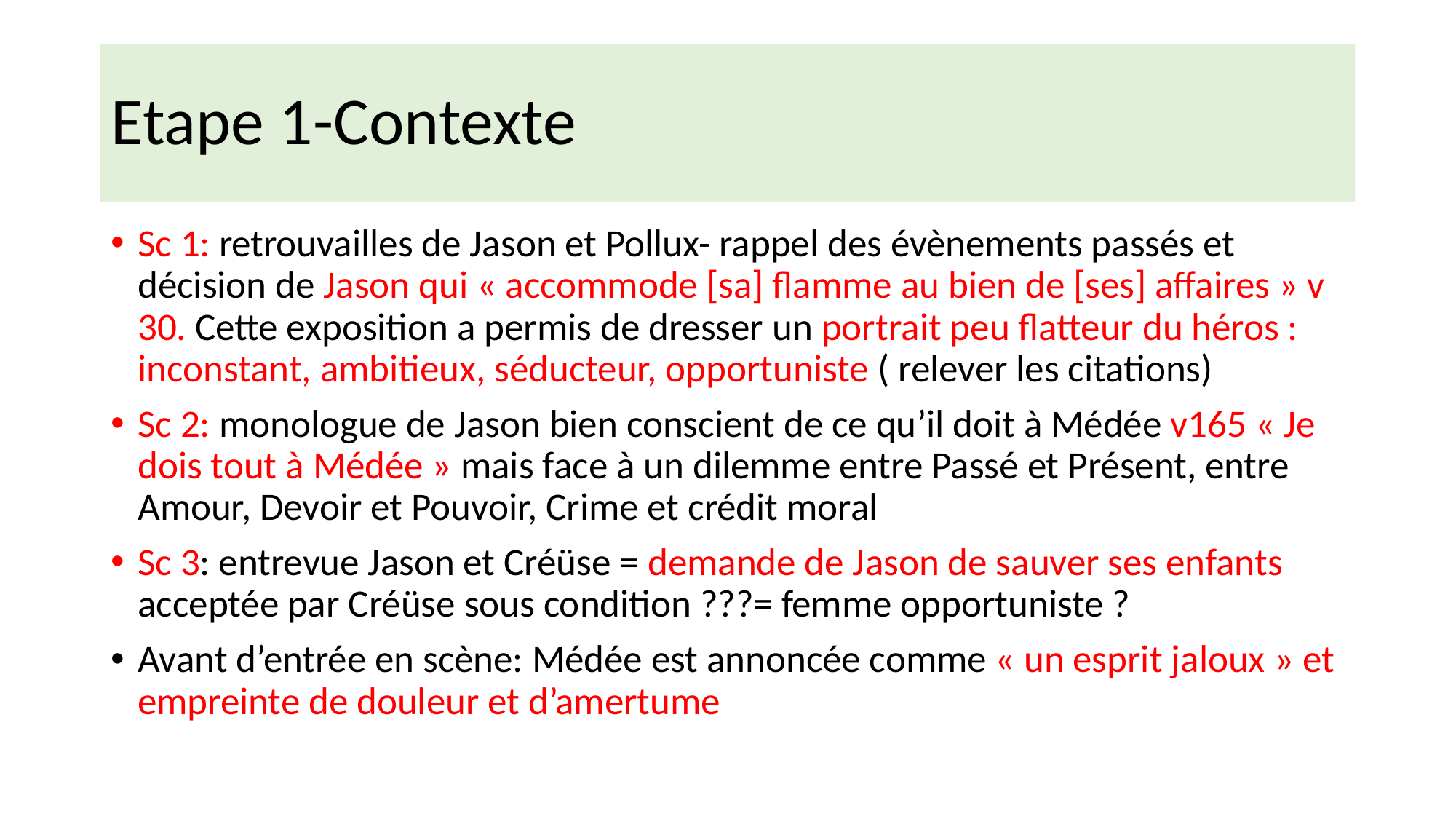

# Etape 1-Contexte
Sc 1: retrouvailles de Jason et Pollux- rappel des évènements passés et décision de Jason qui « accommode [sa] flamme au bien de [ses] affaires » v 30. Cette exposition a permis de dresser un portrait peu flatteur du héros : inconstant, ambitieux, séducteur, opportuniste ( relever les citations)
Sc 2: monologue de Jason bien conscient de ce qu’il doit à Médée v165 « Je dois tout à Médée » mais face à un dilemme entre Passé et Présent, entre Amour, Devoir et Pouvoir, Crime et crédit moral
Sc 3: entrevue Jason et Créüse = demande de Jason de sauver ses enfants acceptée par Créüse sous condition ???= femme opportuniste ?
Avant d’entrée en scène: Médée est annoncée comme « un esprit jaloux » et empreinte de douleur et d’amertume